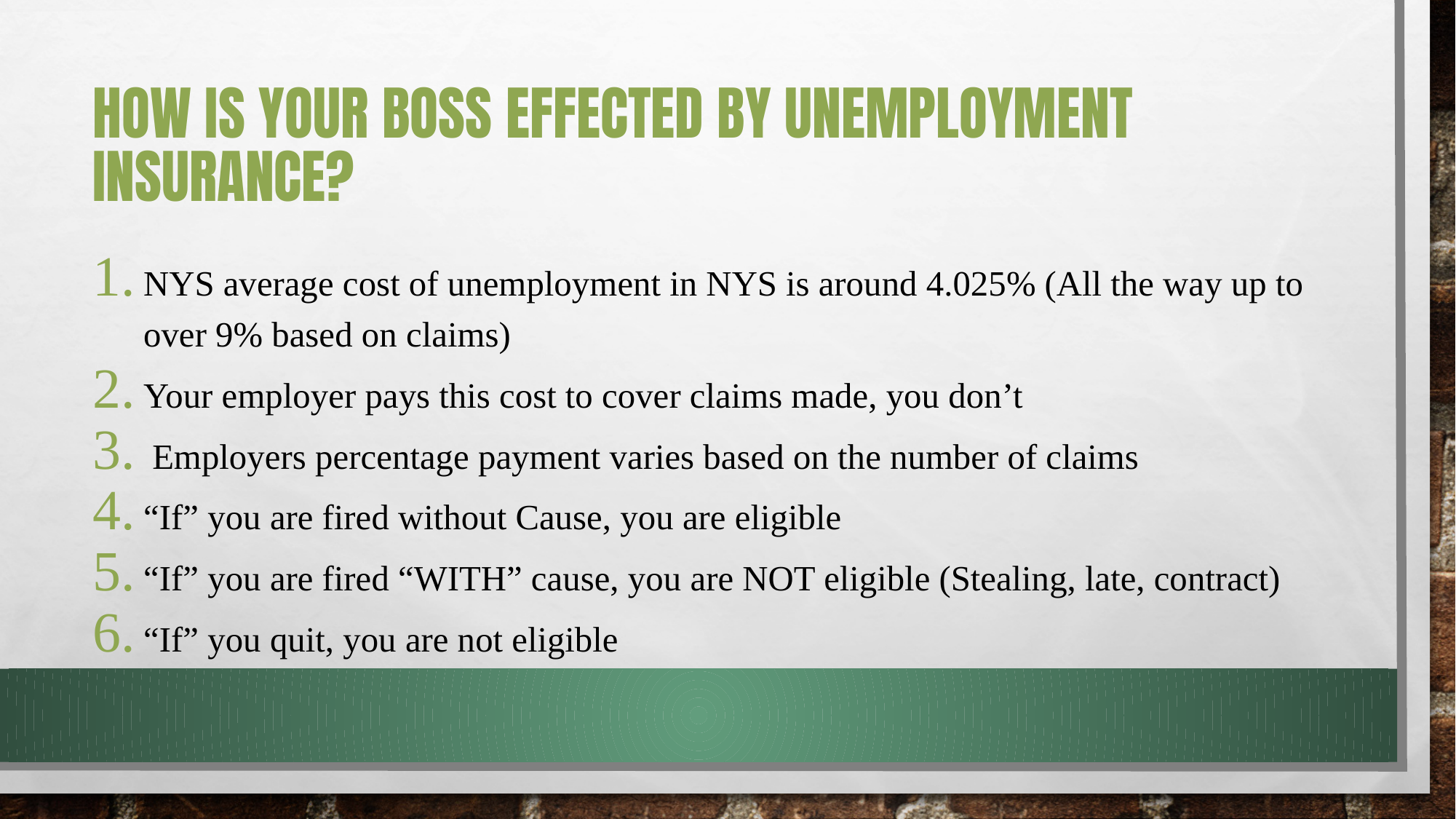

# How is your boss effected by Unemployment insurance?
NYS average cost of unemployment in NYS is around 4.025% (All the way up to over 9% based on claims)
Your employer pays this cost to cover claims made, you don’t
 Employers percentage payment varies based on the number of claims
“If” you are fired without Cause, you are eligible
“If” you are fired “WITH” cause, you are NOT eligible (Stealing, late, contract)
“If” you quit, you are not eligible